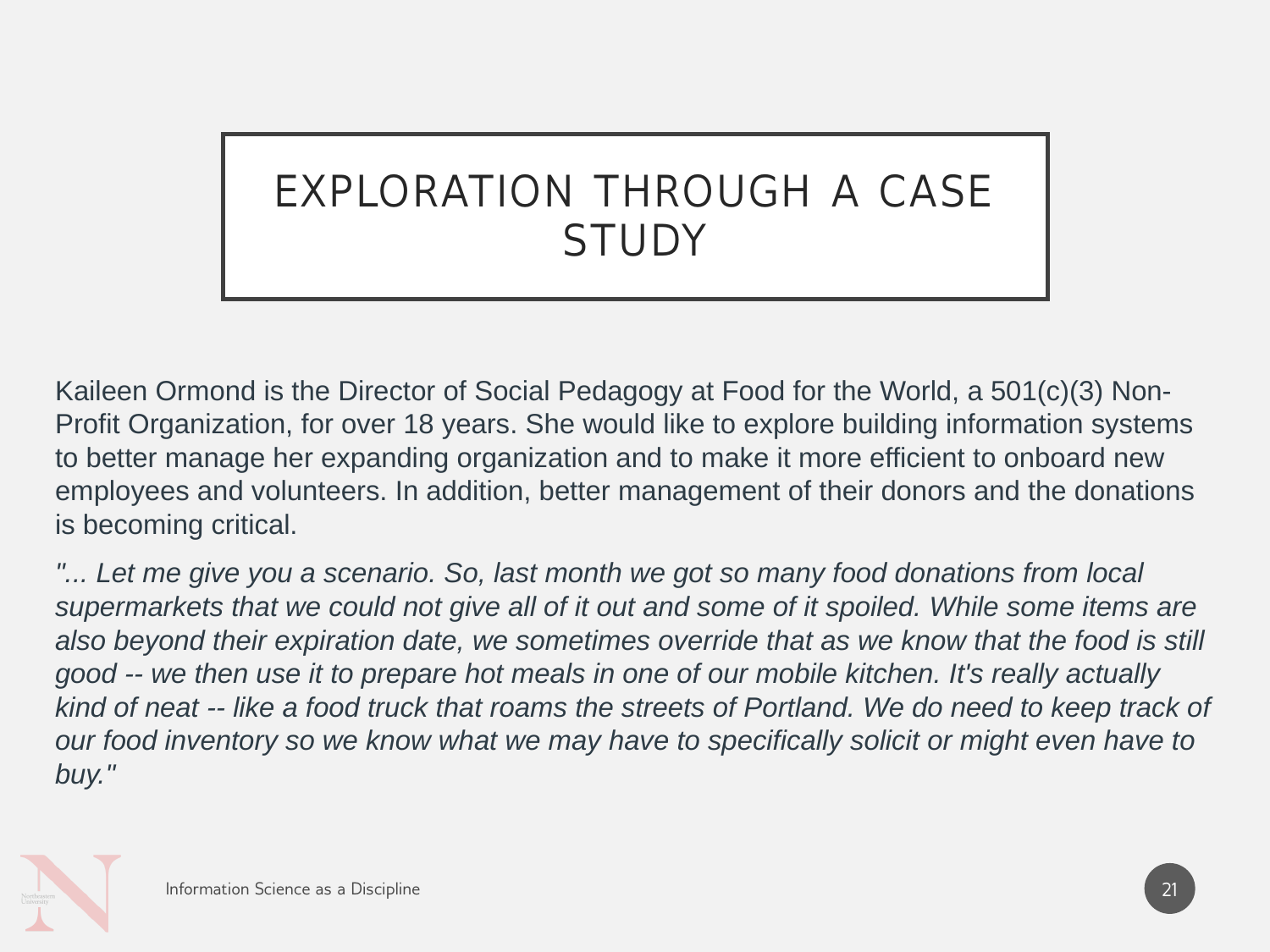

# Exploration through a case study
Kaileen Ormond is the Director of Social Pedagogy at Food for the World, a 501(c)(3) Non-Profit Organization, for over 18 years. She would like to explore building information systems to better manage her expanding organization and to make it more efficient to onboard new employees and volunteers. In addition, better management of their donors and the donations is becoming critical.
"... Let me give you a scenario. So, last month we got so many food donations from local supermarkets that we could not give all of it out and some of it spoiled. While some items are also beyond their expiration date, we sometimes override that as we know that the food is still good -- we then use it to prepare hot meals in one of our mobile kitchen. It's really actually kind of neat -- like a food truck that roams the streets of Portland. We do need to keep track of our food inventory so we know what we may have to specifically solicit or might even have to buy."

21
Information Science as a Discipline